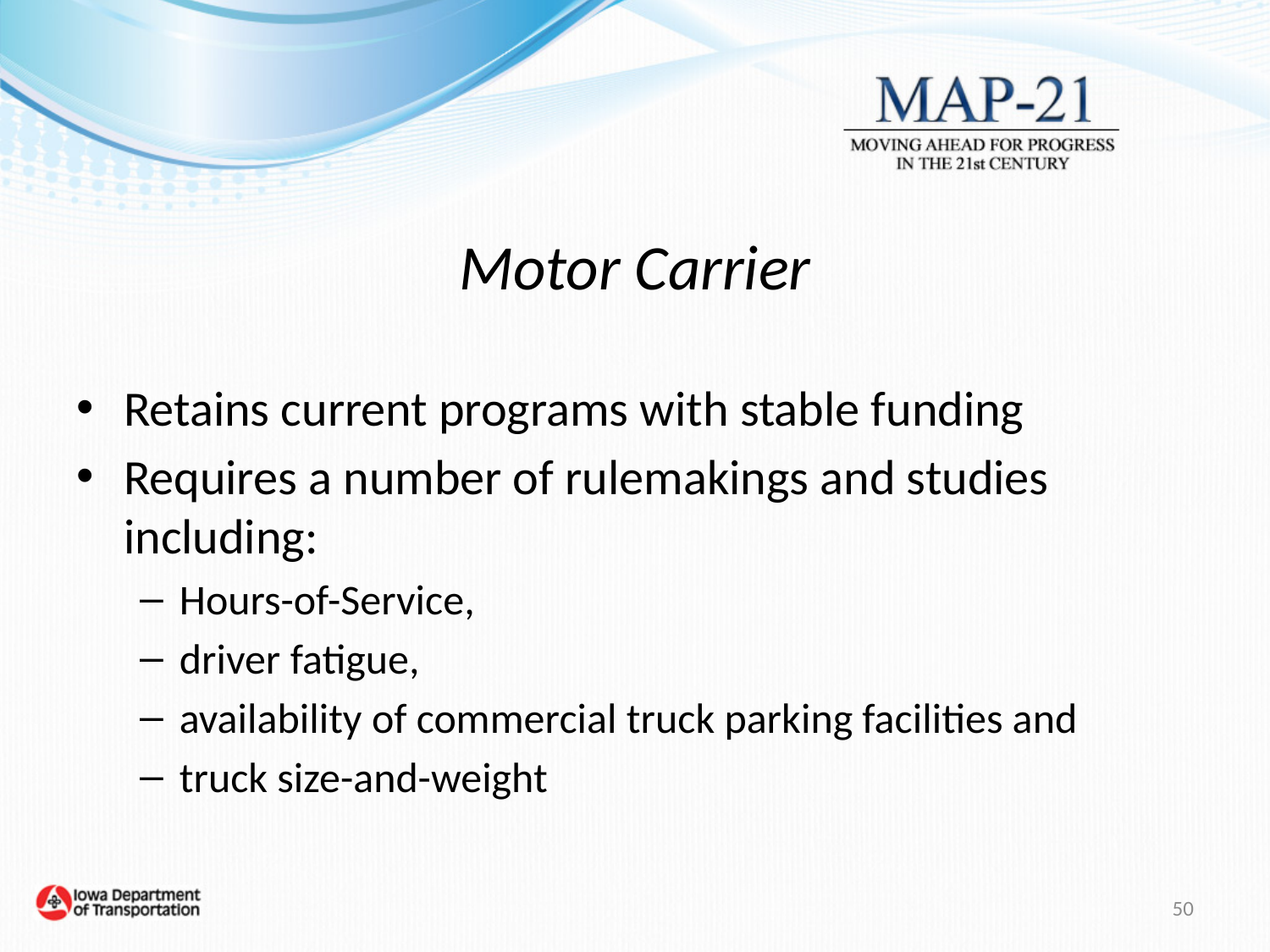

# Motor Carrier
Retains current programs with stable funding
Requires a number of rulemakings and studies including:
Hours-of-Service,
driver fatigue,
availability of commercial truck parking facilities and
truck size-and-weight
50